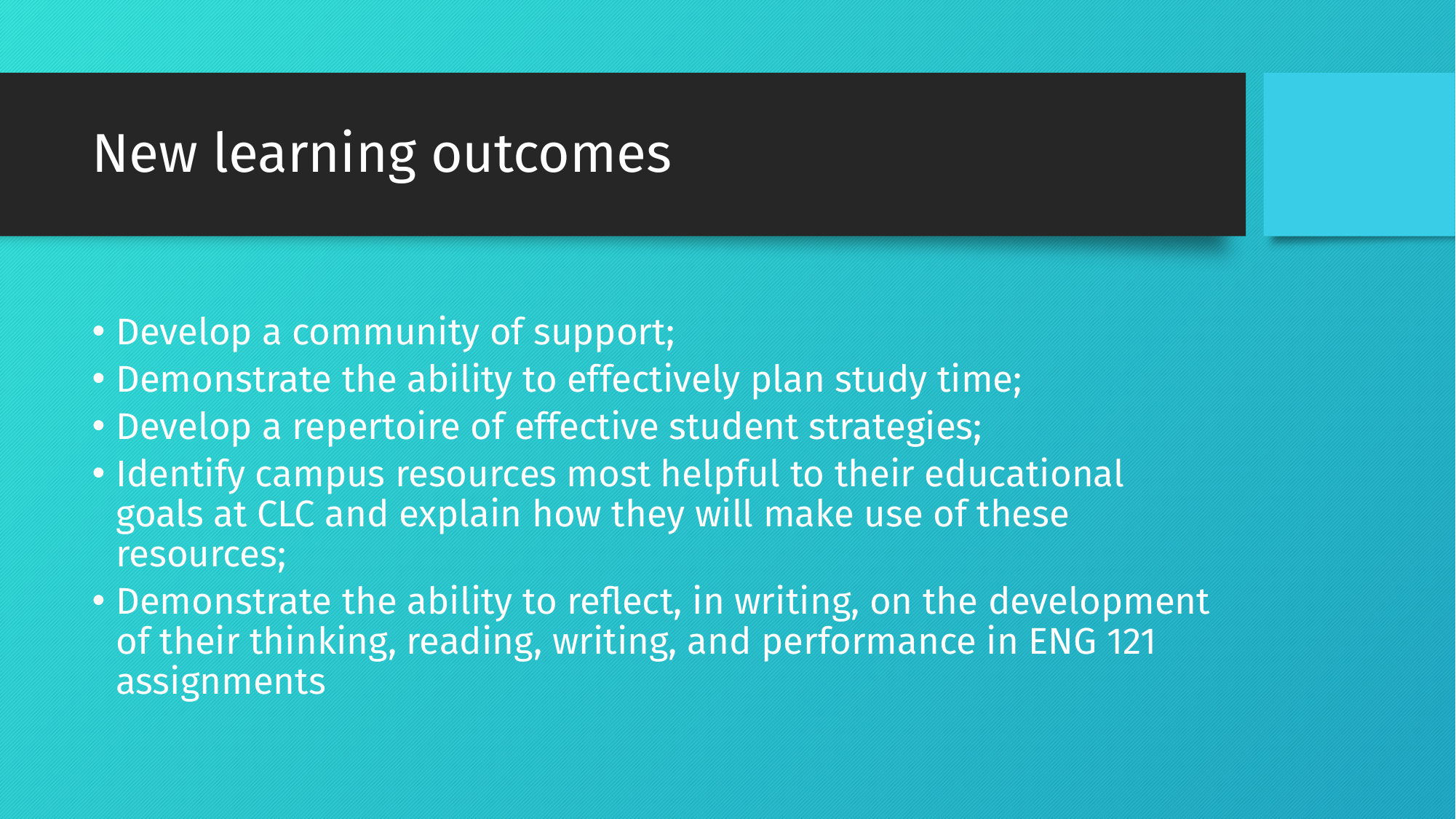

# New learning outcomes

Develop a community of support;
Demonstrate the ability to effectively plan study time;
Develop a repertoire of effective student strategies;
Identify campus resources most helpful to their educational goals at CLC and explain how they will make use of these resources;
Demonstrate the ability to reflect, in writing, on the development of their thinking, reading, writing, and performance in ENG 121 assignments